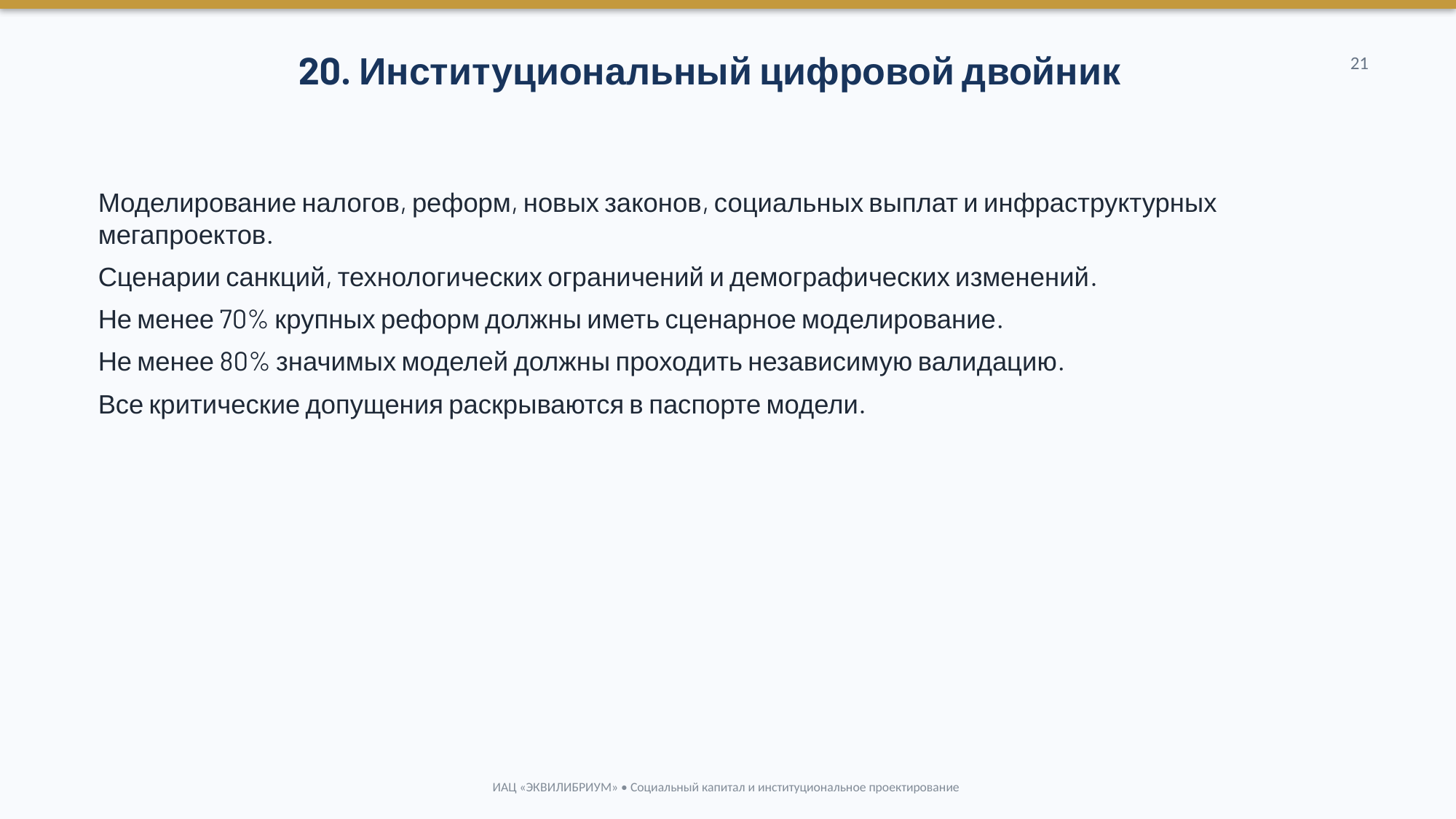

20. Институциональный цифровой двойник
21
Моделирование налогов, реформ, новых законов, социальных выплат и инфраструктурных мегапроектов.
Сценарии санкций, технологических ограничений и демографических изменений.
Не менее 70% крупных реформ должны иметь сценарное моделирование.
Не менее 80% значимых моделей должны проходить независимую валидацию.
Все критические допущения раскрываются в паспорте модели.
ИАЦ «ЭКВИЛИБРИУМ» • Социальный капитал и институциональное проектирование